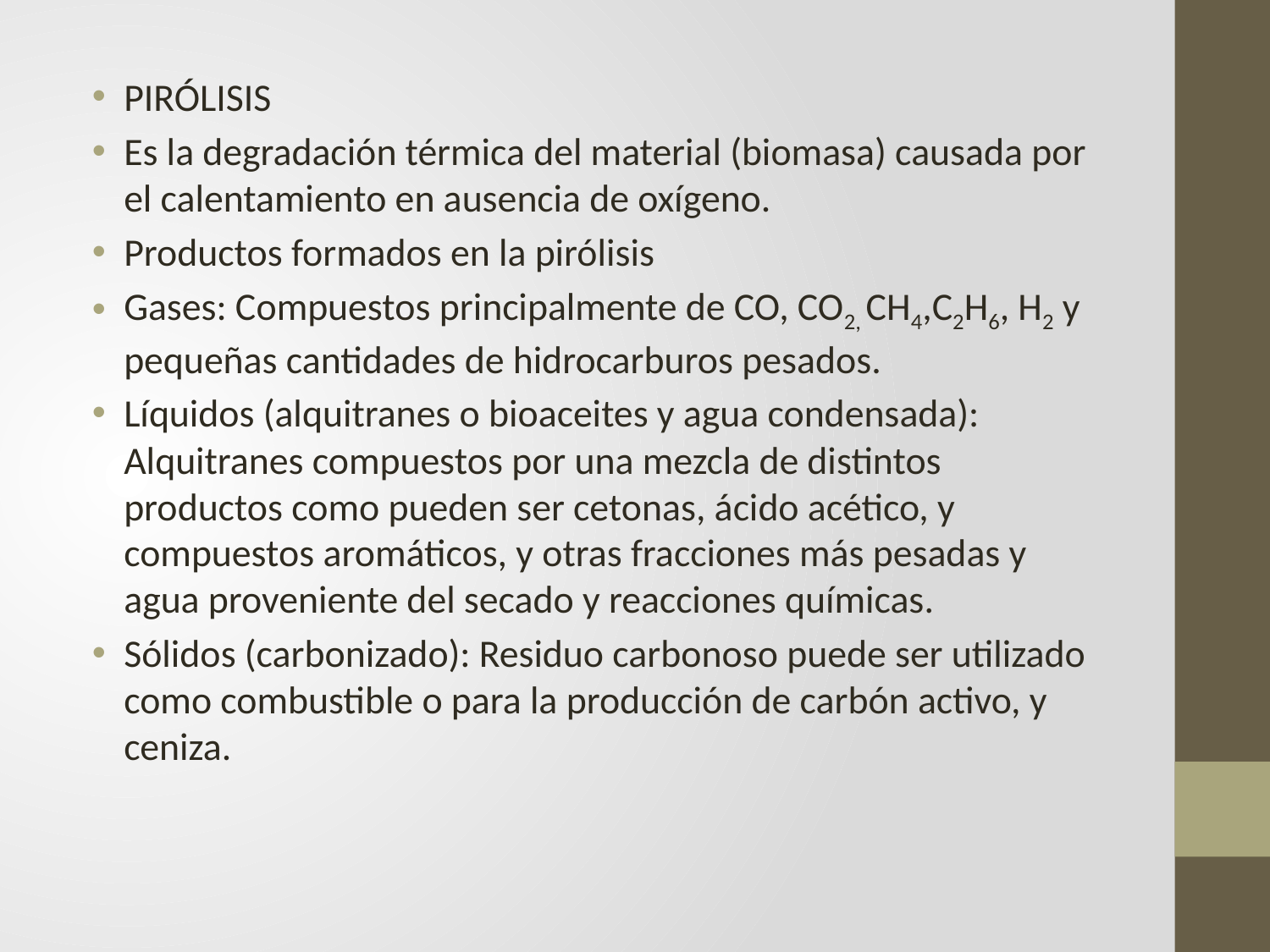

PIRÓLISIS
Es la degradación térmica del material (biomasa) causada por el calentamiento en ausencia de oxígeno.
Productos formados en la pirólisis
Gases: Compuestos principalmente de CO, CO2, CH4,C2H6, H2 y pequeñas cantidades de hidrocarburos pesados.
Líquidos (alquitranes o bioaceites y agua condensada): Alquitranes compuestos por una mezcla de distintos productos como pueden ser cetonas, ácido acético, y compuestos aromáticos, y otras fracciones más pesadas y agua proveniente del secado y reacciones químicas.
Sólidos (carbonizado): Residuo carbonoso puede ser utilizado como combustible o para la producción de carbón activo, y ceniza.